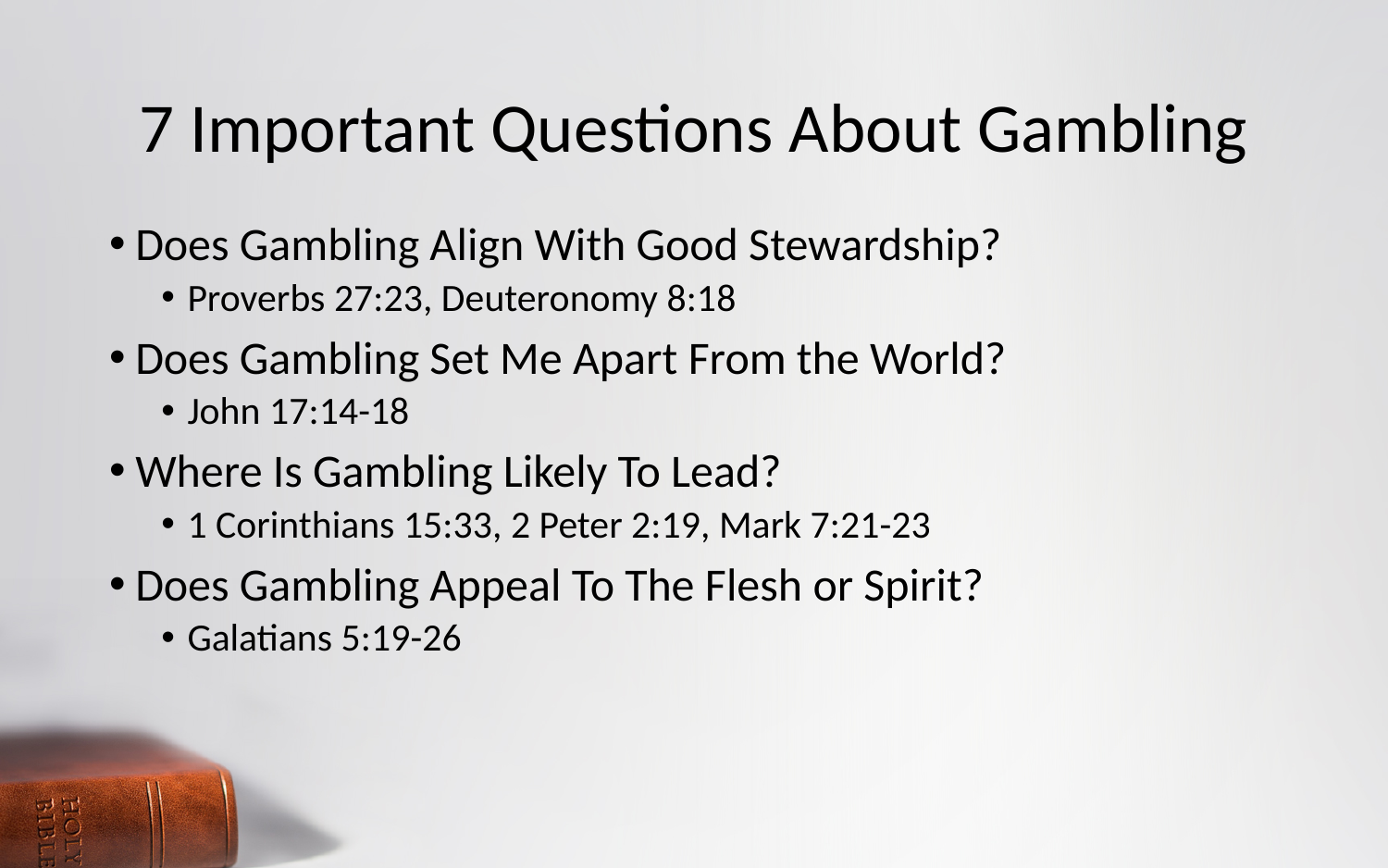

# 7 Important Questions About Gambling
Does Gambling Align With Good Stewardship?
Proverbs 27:23, Deuteronomy 8:18
Does Gambling Set Me Apart From the World?
John 17:14-18
Where Is Gambling Likely To Lead?
1 Corinthians 15:33, 2 Peter 2:19, Mark 7:21-23
Does Gambling Appeal To The Flesh or Spirit?
Galatians 5:19-26